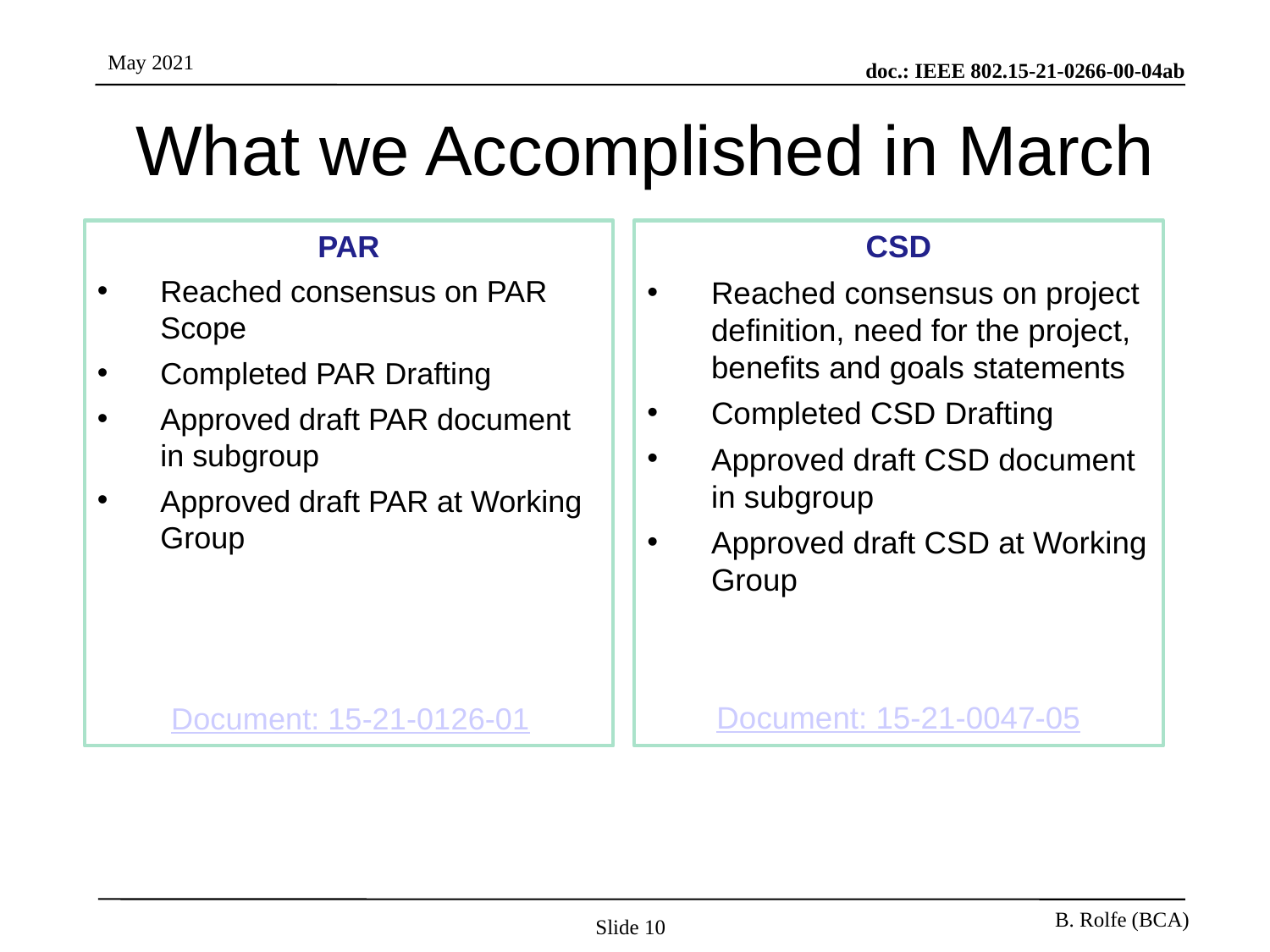

# What we Accomplished in March
PAR
Reached consensus on PAR Scope
Completed PAR Drafting
Approved draft PAR document in subgroup
Approved draft PAR at Working Group

Document: 15-21-0126-01
CSD
Reached consensus on project definition, need for the project, benefits and goals statements
Completed CSD Drafting
Approved draft CSD document in subgroup
Approved draft CSD at Working Group

Document: 15-21-0047-05

Slide 10